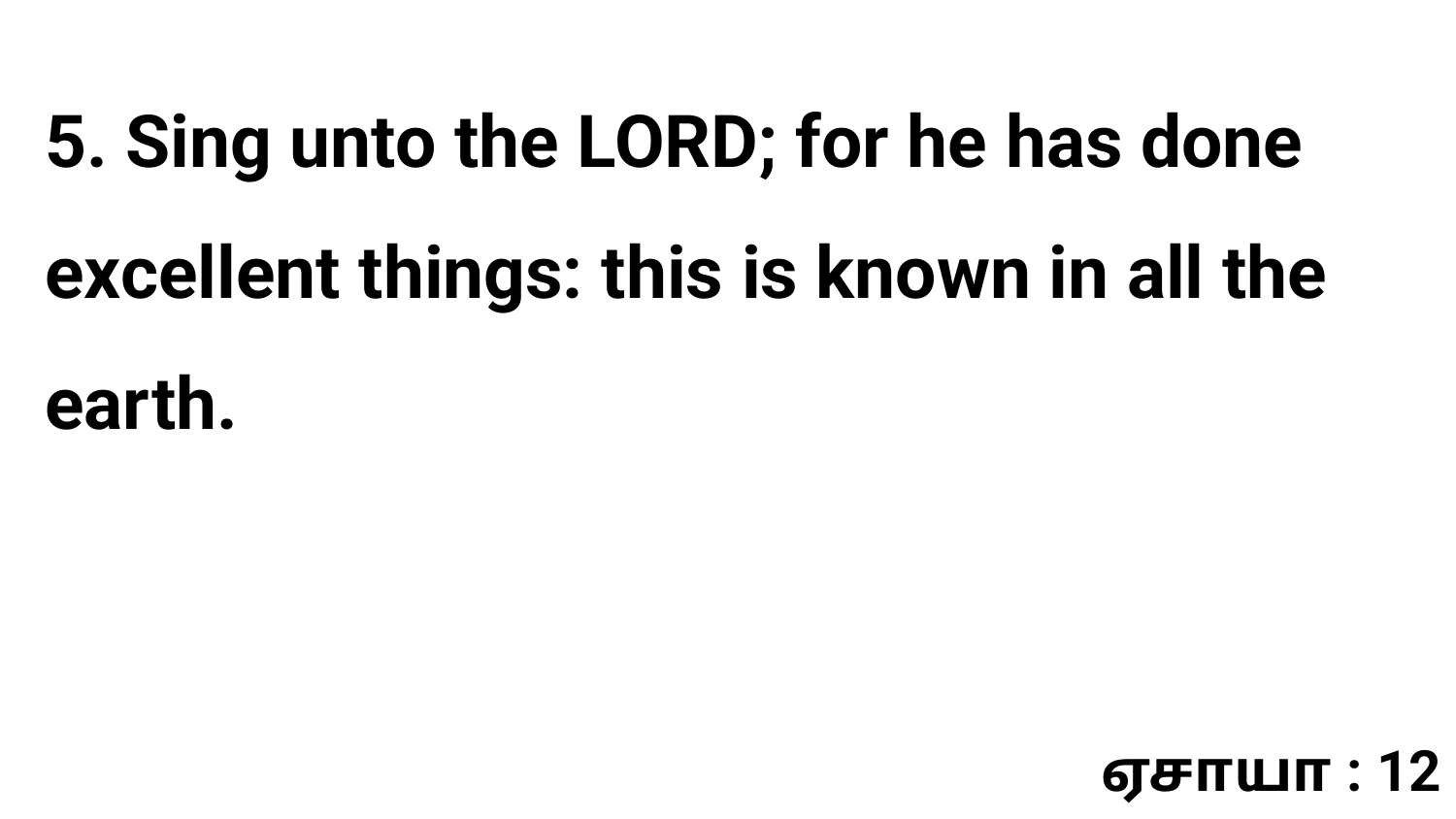

5. Sing unto the LORD; for he has done excellent things: this is known in all the earth.
ஏசாயா : 12